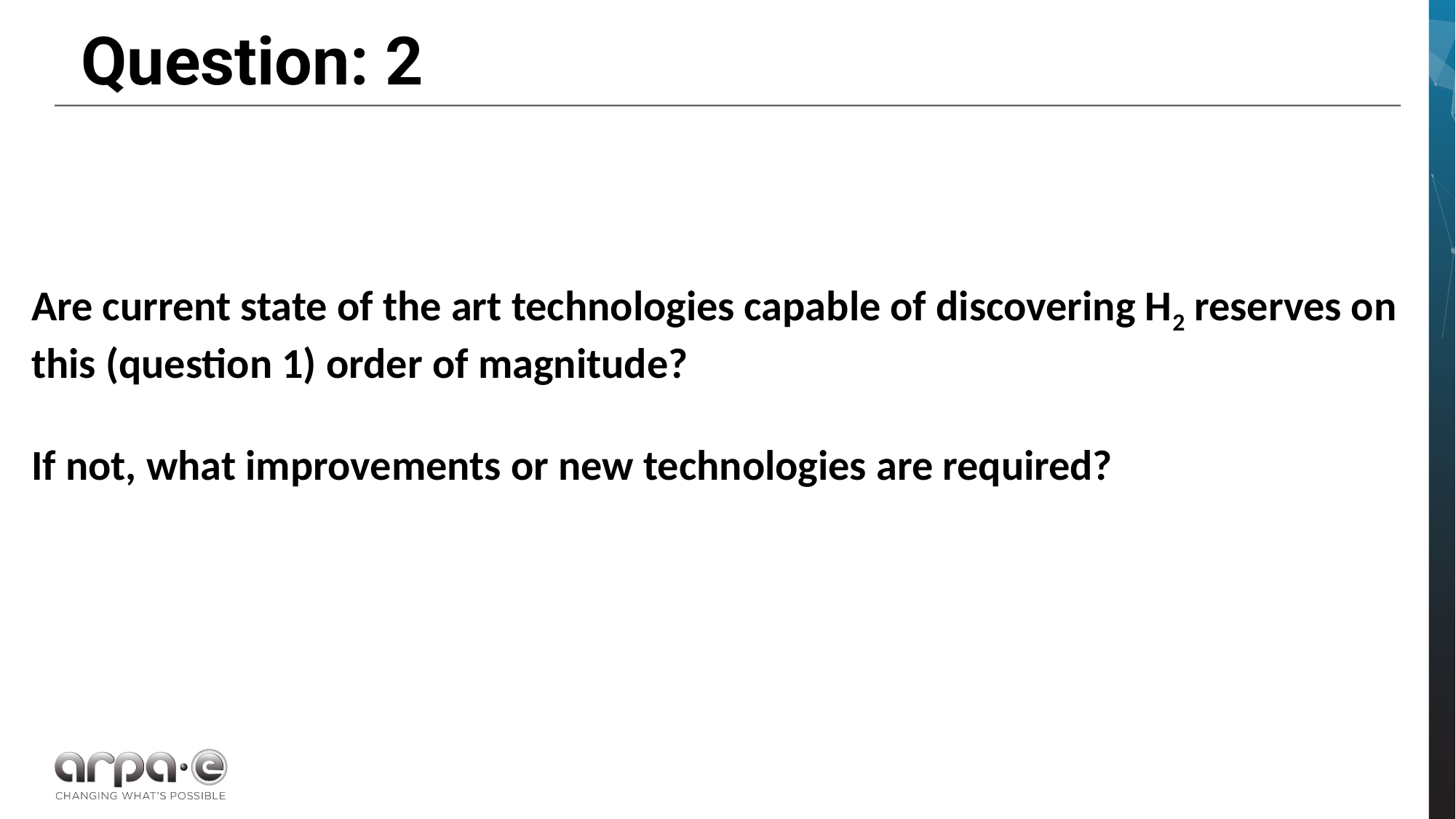

Question: 2
Are current state of the art technologies capable of discovering H2 reserves on this (question 1) order of magnitude?

If not, what improvements or new technologies are required?